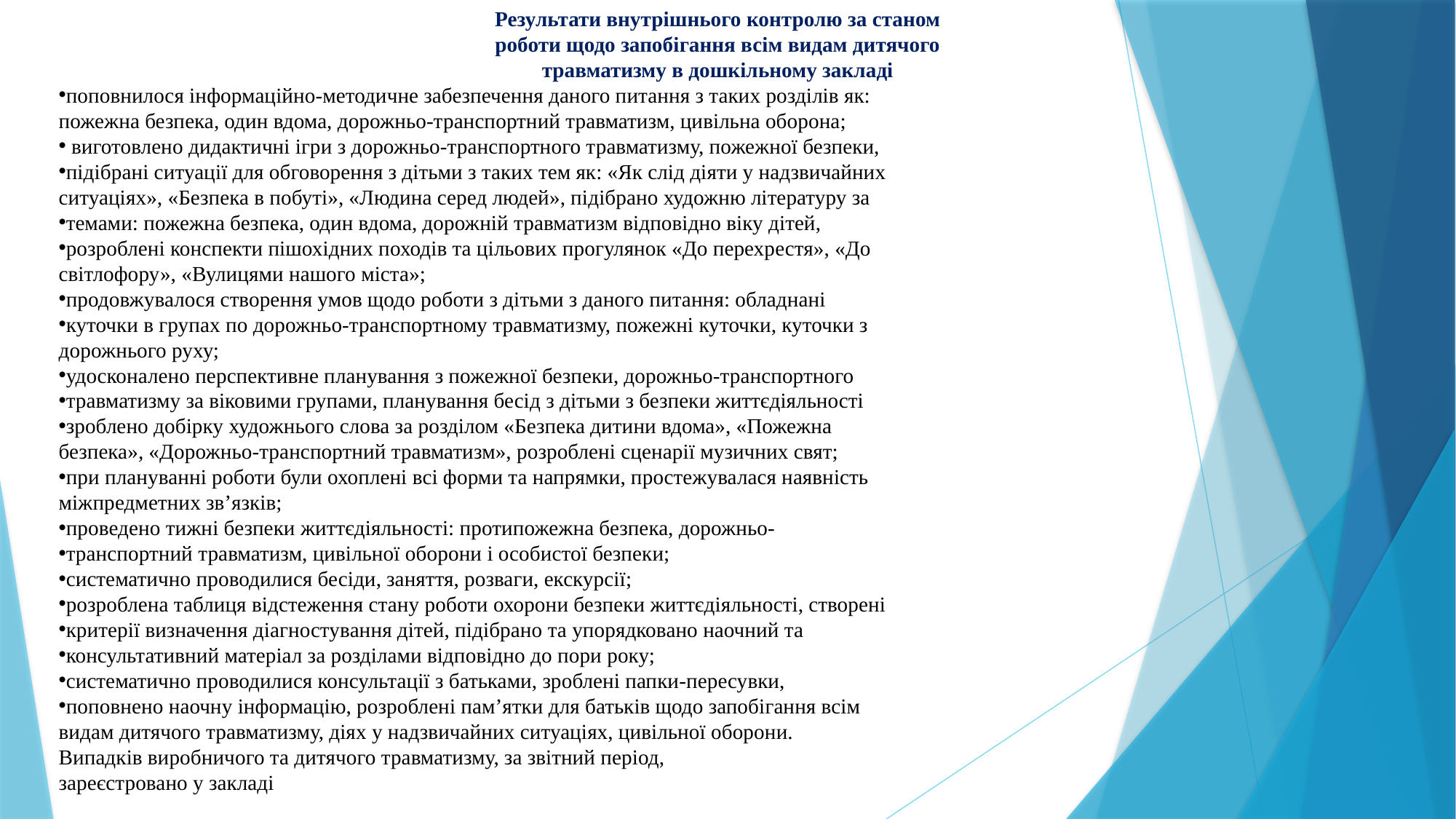

Результати внутрішнього контролю за станом
роботи щодо запобігання всім видам дитячого
травматизму в дошкільному закладі
поповнилося інформаційно-методичне забезпечення даного питання з таких розділів як:
пожежна безпека, один вдома, дорожньо-транспортний травматизм, цивільна оборона;
 виготовлено дидактичні ігри з дорожньо-транспортного травматизму, пожежної безпеки,
підібрані ситуації для обговорення з дітьми з таких тем як: «Як слід діяти у надзвичайних
ситуаціях», «Безпека в побуті», «Людина серед людей», підібрано художню літературу за
темами: пожежна безпека, один вдома, дорожній травматизм відповідно віку дітей,
розроблені конспекти пішохідних походів та цільових прогулянок «До перехрестя», «До
світлофору», «Вулицями нашого міста»;
продовжувалося створення умов щодо роботи з дітьми з даного питання: обладнані
куточки в групах по дорожньо-транспортному травматизму, пожежні куточки, куточки з
дорожнього руху;
удосконалено перспективне планування з пожежної безпеки, дорожньо-транспортного
травматизму за віковими групами, планування бесід з дітьми з безпеки життєдіяльності
зроблено добірку художнього слова за розділом «Безпека дитини вдома», «Пожежна
безпека», «Дорожньо-транспортний травматизм», розроблені сценарії музичних свят;
при плануванні роботи були охоплені всі форми та напрямки, простежувалася наявність
міжпредметних зв’язків;
проведено тижні безпеки життєдіяльності: протипожежна безпека, дорожньо-
транспортний травматизм, цивільної оборони і особистої безпеки;
систематично проводилися бесіди, заняття, розваги, екскурсії;
розроблена таблиця відстеження стану роботи охорони безпеки життєдіяльності, створені
критерії визначення діагностування дітей, підібрано та упорядковано наочний та
консультативний матеріал за розділами відповідно до пори року;
систематично проводилися консультації з батьками, зроблені папки-пересувки,
поповнено наочну інформацію, розроблені пам’ятки для батьків щодо запобігання всім
видам дитячого травматизму, діях у надзвичайних ситуаціях, цивільної оборони.
Випадків виробничого та дитячого травматизму, за звітний період,
зареєстровано у закладі